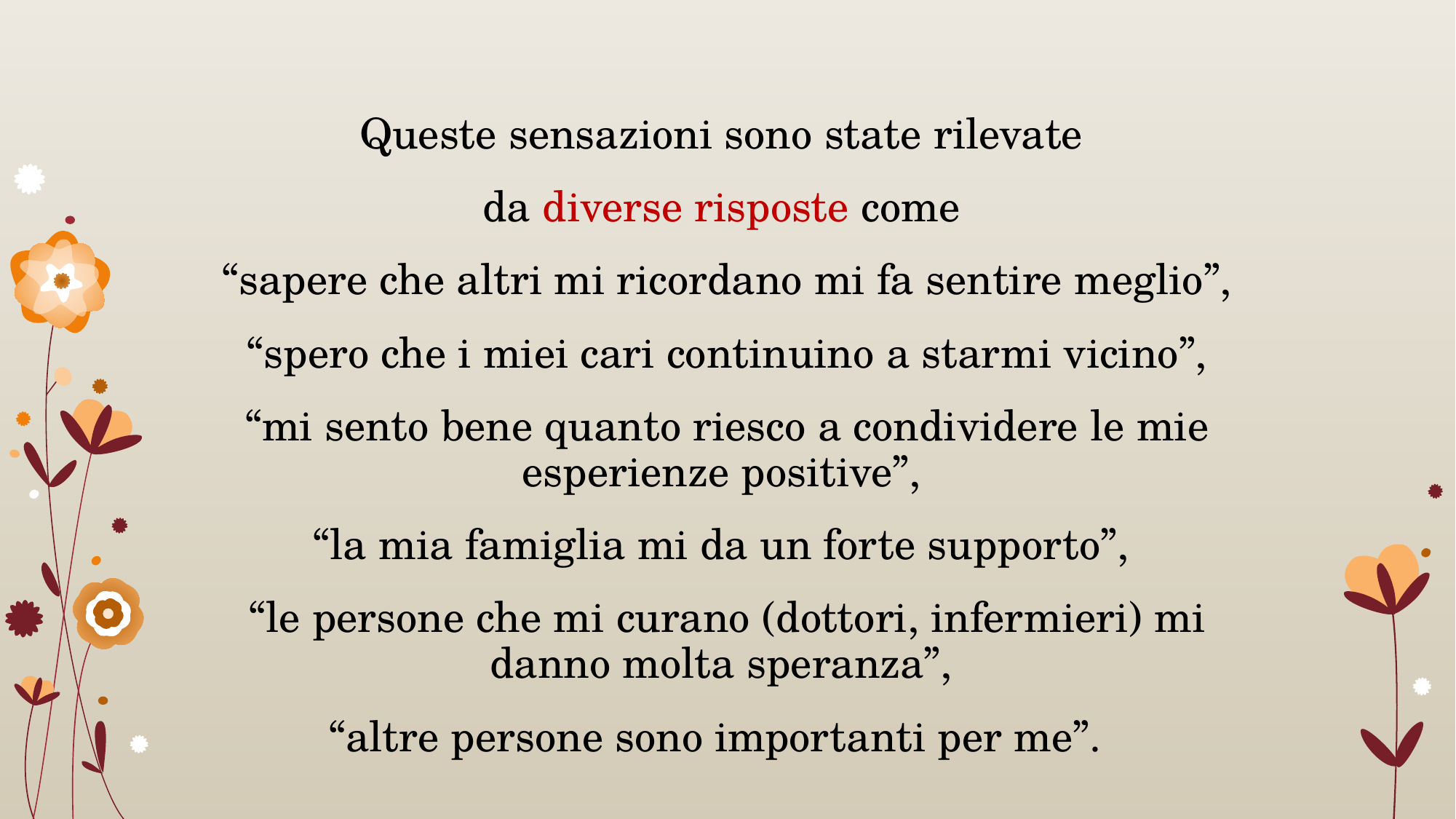

Queste sensazioni sono state rilevate
da diverse risposte come
“sapere che altri mi ricordano mi fa sentire meglio”,
 “spero che i miei cari continuino a starmi vicino”,
“mi sento bene quanto riesco a condividere le mie esperienze positive”,
“la mia famiglia mi da un forte supporto”,
“le persone che mi curano (dottori, infermieri) mi danno molta speranza”,
“altre persone sono importanti per me”.